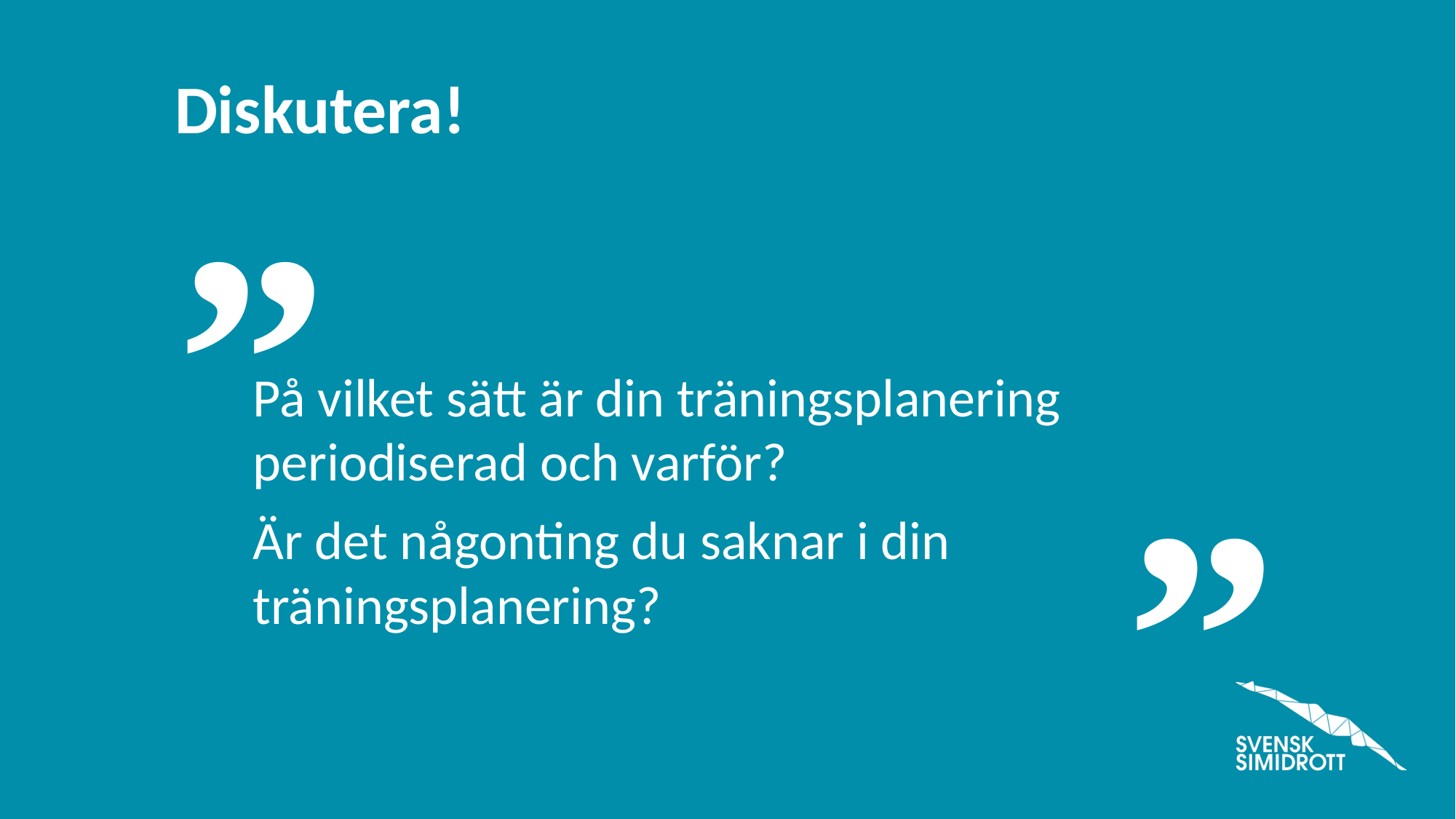

På vilket sätt är din träningsplanering periodiserad och varför?
Är det någonting du saknar i din träningsplanering?